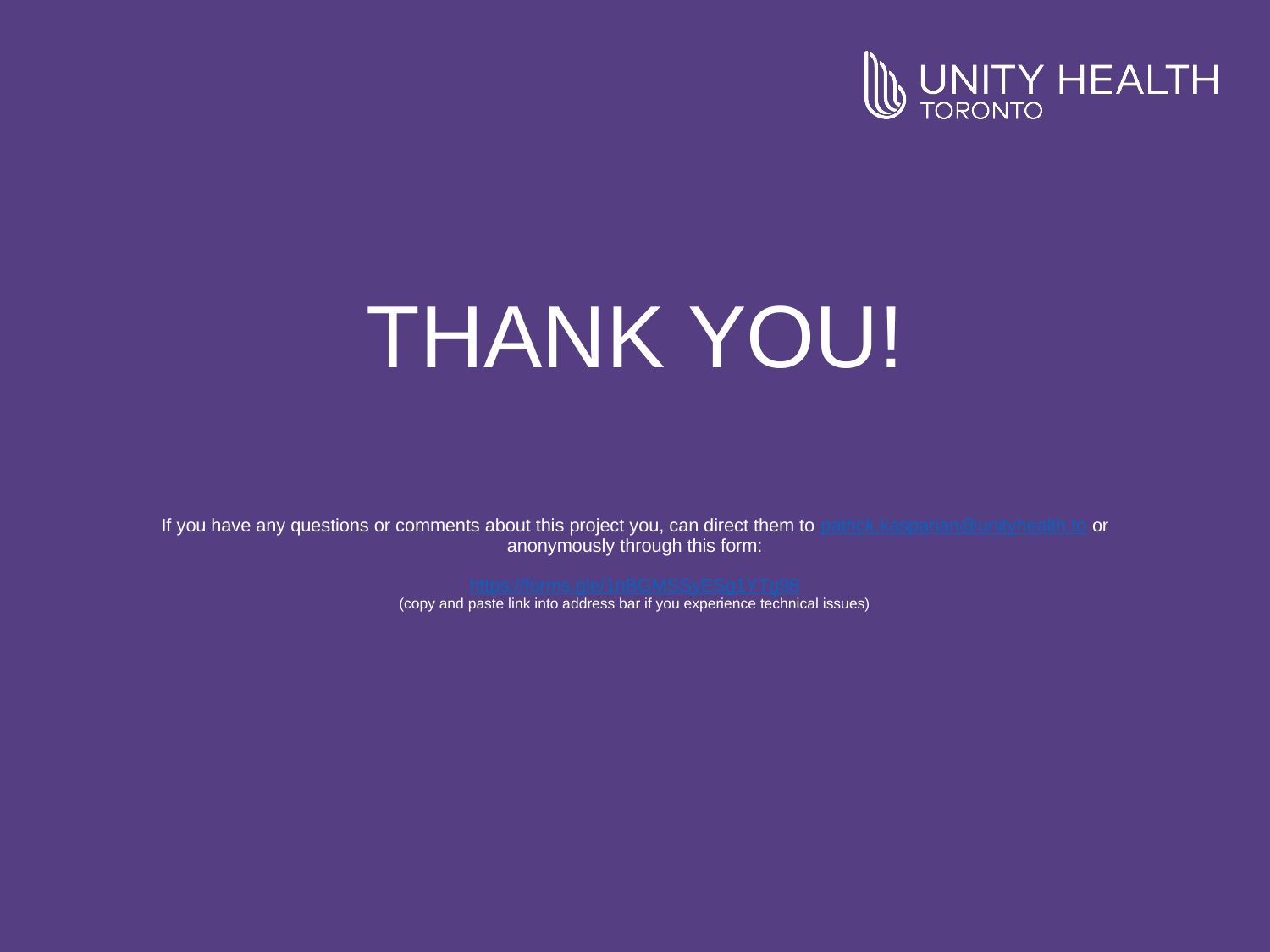

# THANK YOU!
If you have any questions or comments about this project you, can direct them to patrick.kasparian@unityhealth.to or anonymously through this form:

https://forms.gle/1nBGMSSyESg1YTg98
(copy and paste link into address bar if you experience technical issues)